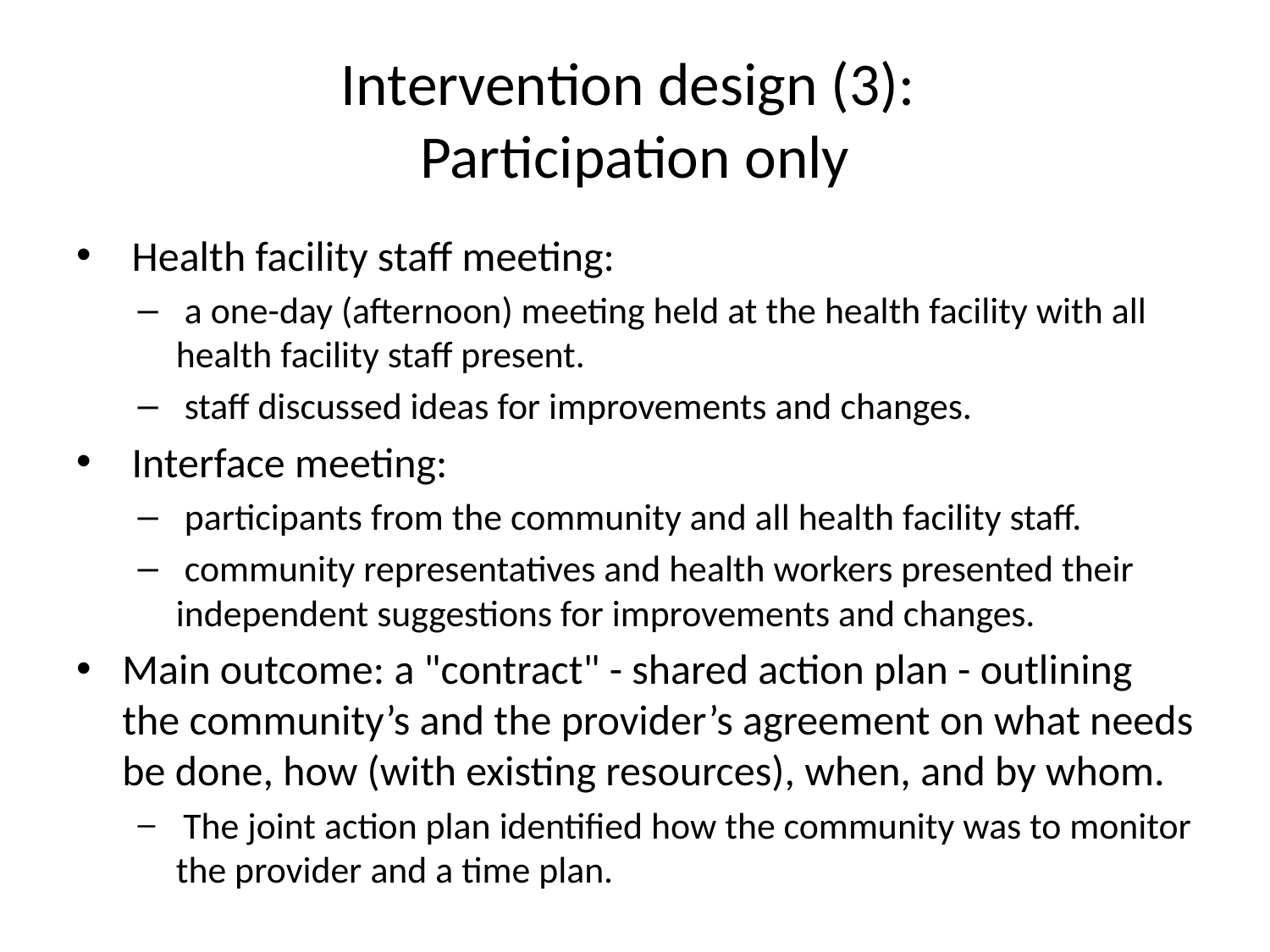

# Intervention design (3): Participation only
 Health facility staff meeting:
 a one-day (afternoon) meeting held at the health facility with all health facility staff present.
 staff discussed ideas for improvements and changes.
 Interface meeting:
 participants from the community and all health facility staff.
 community representatives and health workers presented their independent suggestions for improvements and changes.
Main outcome: a "contract" - shared action plan - outlining the community’s and the provider’s agreement on what needs be done, how (with existing resources), when, and by whom.
 The joint action plan identified how the community was to monitor the provider and a time plan.